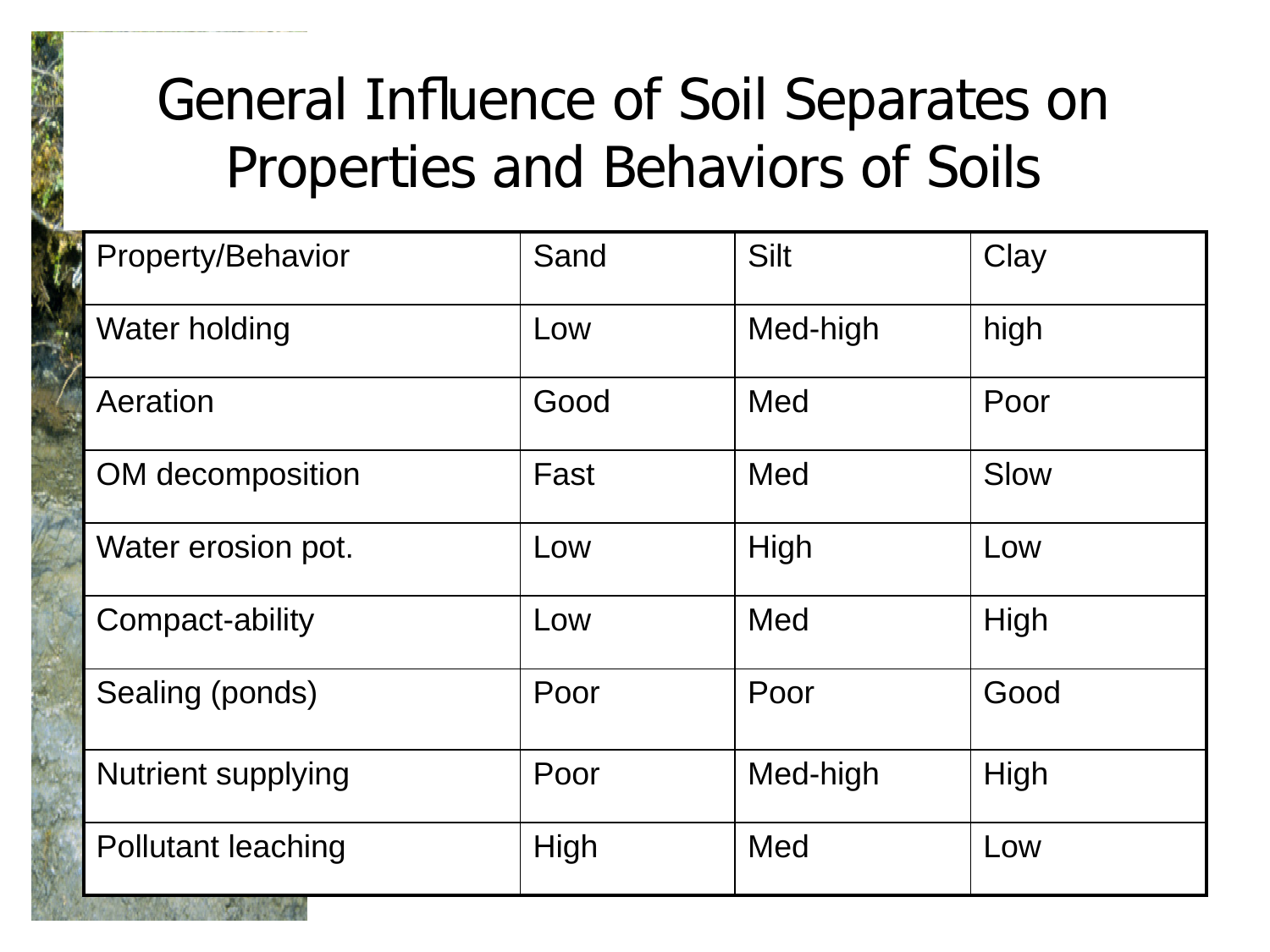

# General Influence of Soil Separates on Properties and Behaviors of Soils
| Property/Behavior | Sand | Silt | Clay |
| --- | --- | --- | --- |
| Water holding | Low | Med-high | high |
| Aeration | Good | Med | Poor |
| OM decomposition | Fast | Med | Slow |
| Water erosion pot. | Low | High | Low |
| Compact-ability | Low | Med | High |
| Sealing (ponds) | Poor | Poor | Good |
| Nutrient supplying | Poor | Med-high | High |
| Pollutant leaching | High | Med | Low |